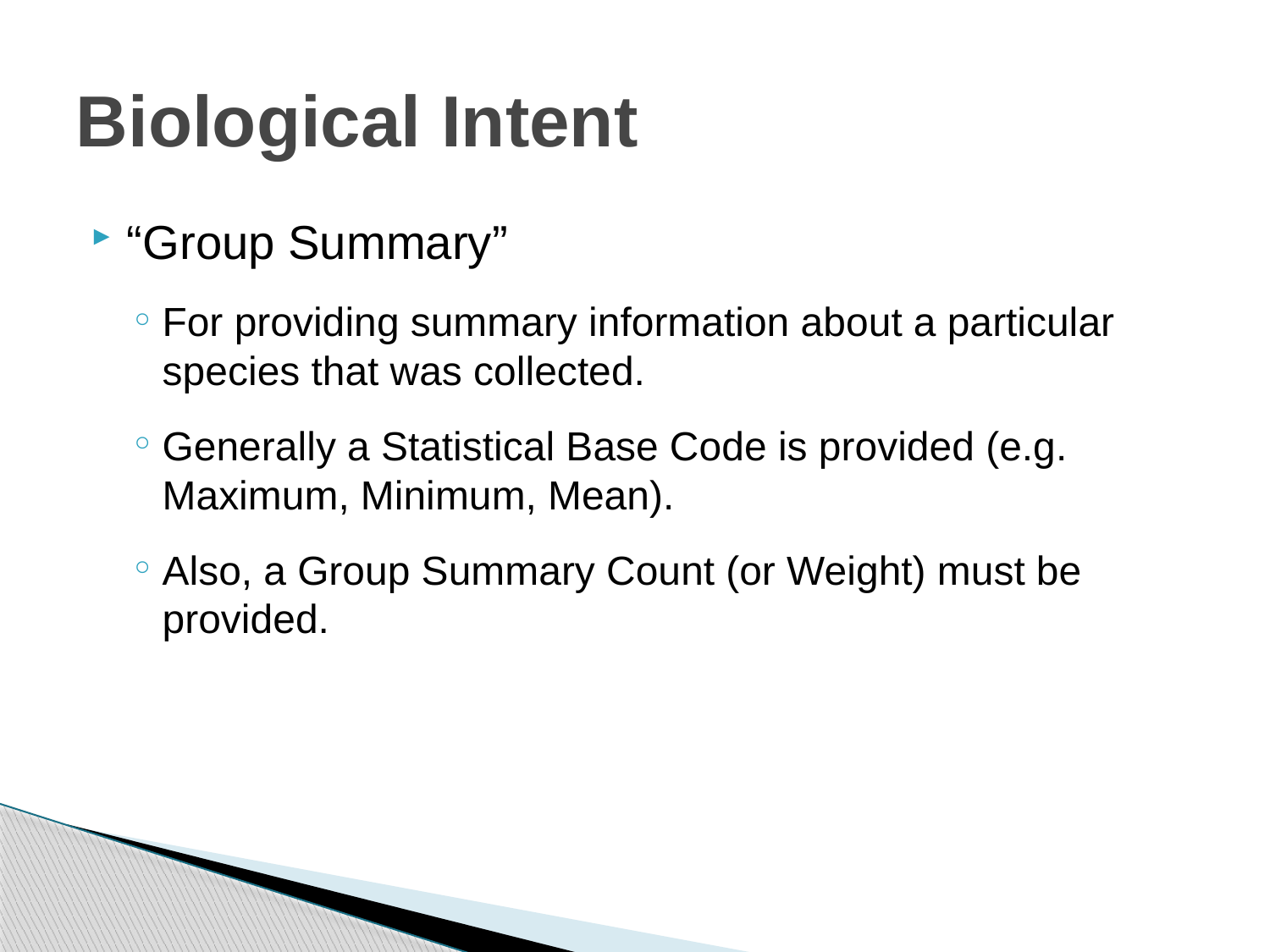

# Biological Intent
“Group Summary”
For providing summary information about a particular species that was collected.
Generally a Statistical Base Code is provided (e.g. Maximum, Minimum, Mean).
Also, a Group Summary Count (or Weight) must be provided.